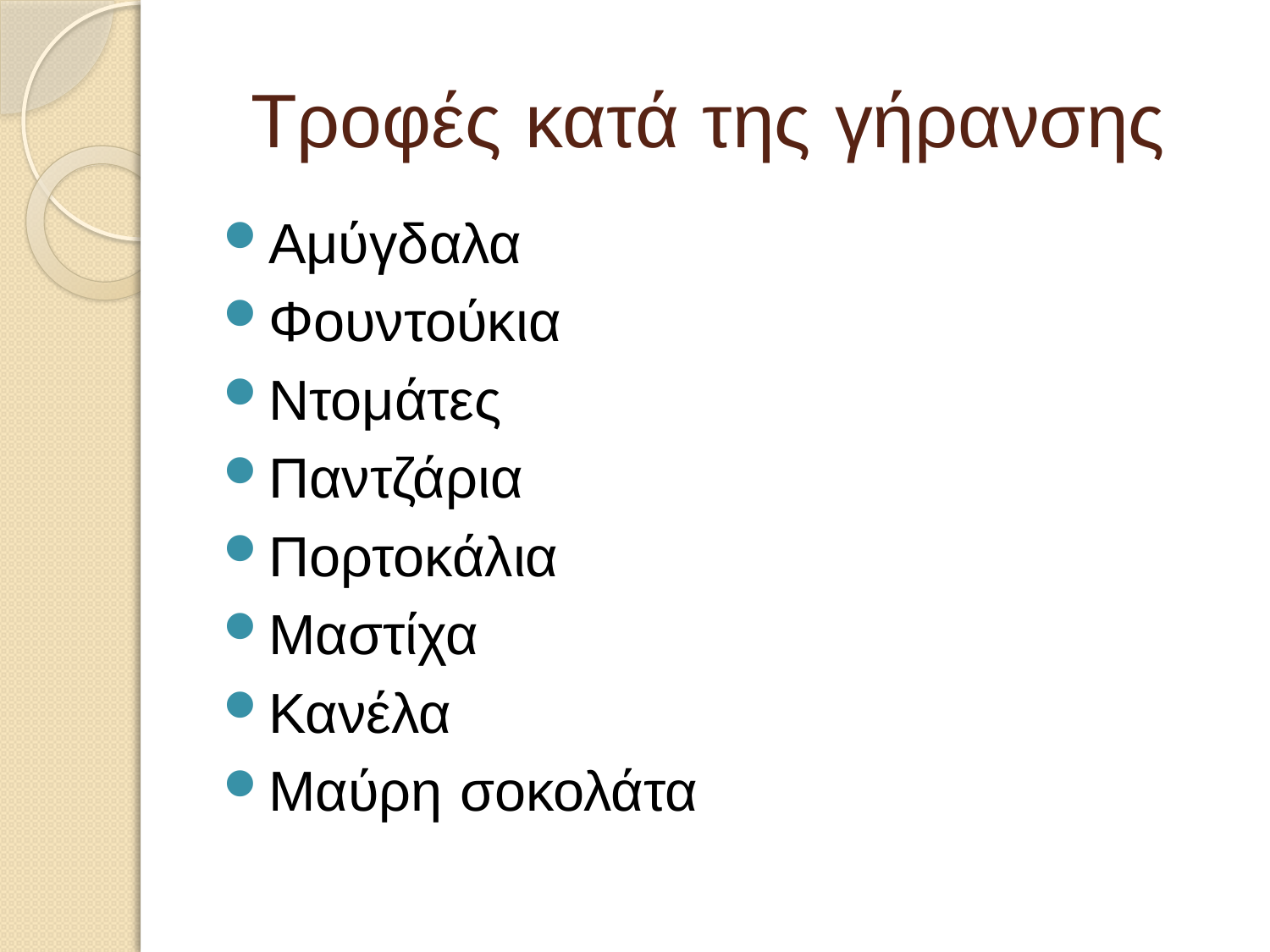

# Τροφές κατά της γήρανσης
Αμύγδαλα
Φουντούκια
Ντομάτες
Παντζάρια
Πορτοκάλια
Μαστίχα
Κανέλα
Μαύρη σοκολάτα